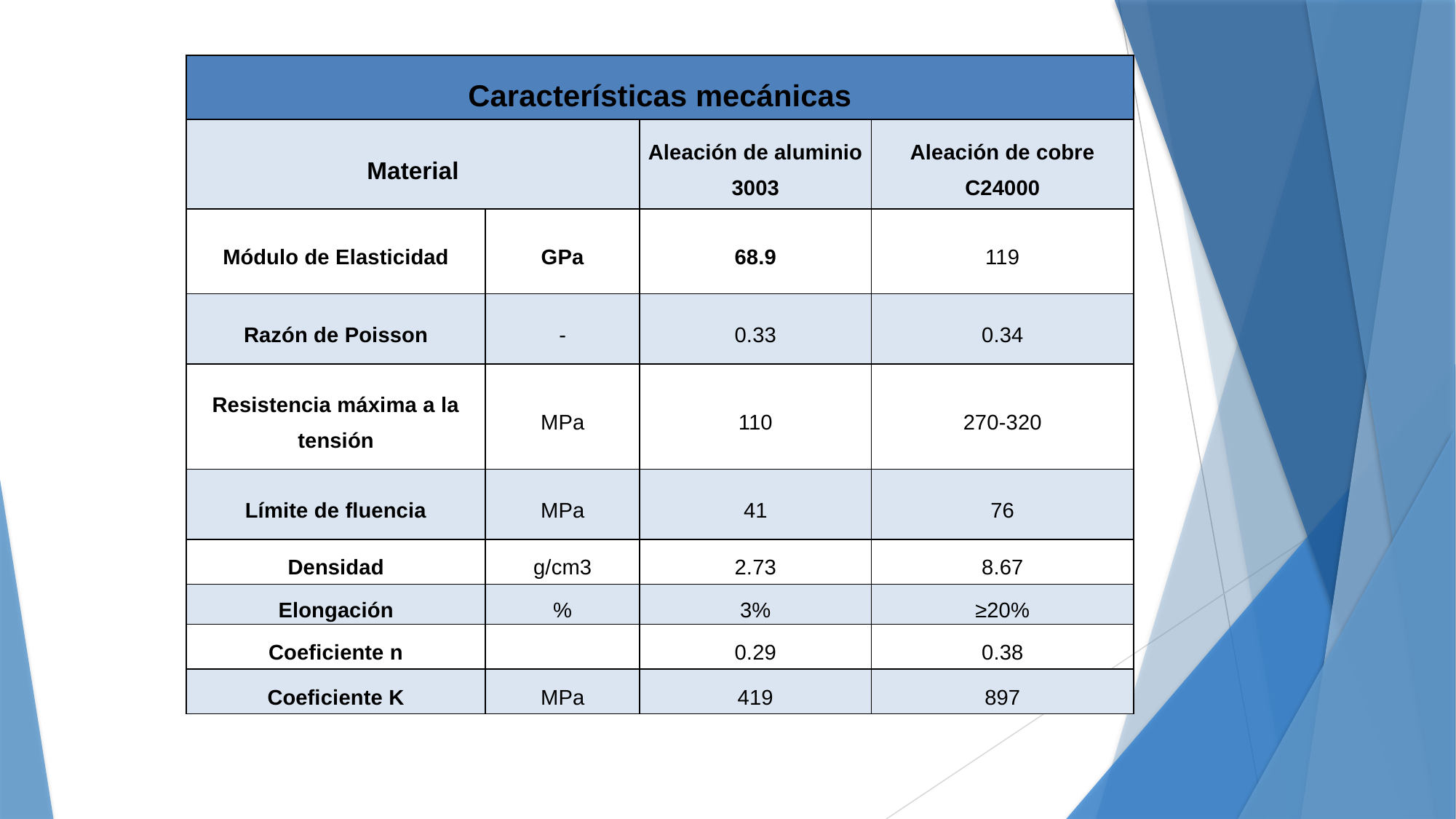

| Características mecánicas |  |  |  |
| --- | --- | --- | --- |
| Material |  | Aleación de aluminio 3003 | Aleación de cobre C24000 |
| Módulo de Elasticidad | GPa | 68.9 | 119 |
| Razón de Poisson | - | 0.33 | 0.34 |
| Resistencia máxima a la tensión | MPa | 110 | 270-320 |
| Límite de fluencia | MPa | 41 | 76 |
| Densidad | g/cm3 | 2.73 | 8.67 |
| Elongación | % | 3% | ≥20% |
| Coeficiente n |  | 0.29 | 0.38 |
| Coeficiente K | MPa | 419 | 897 |